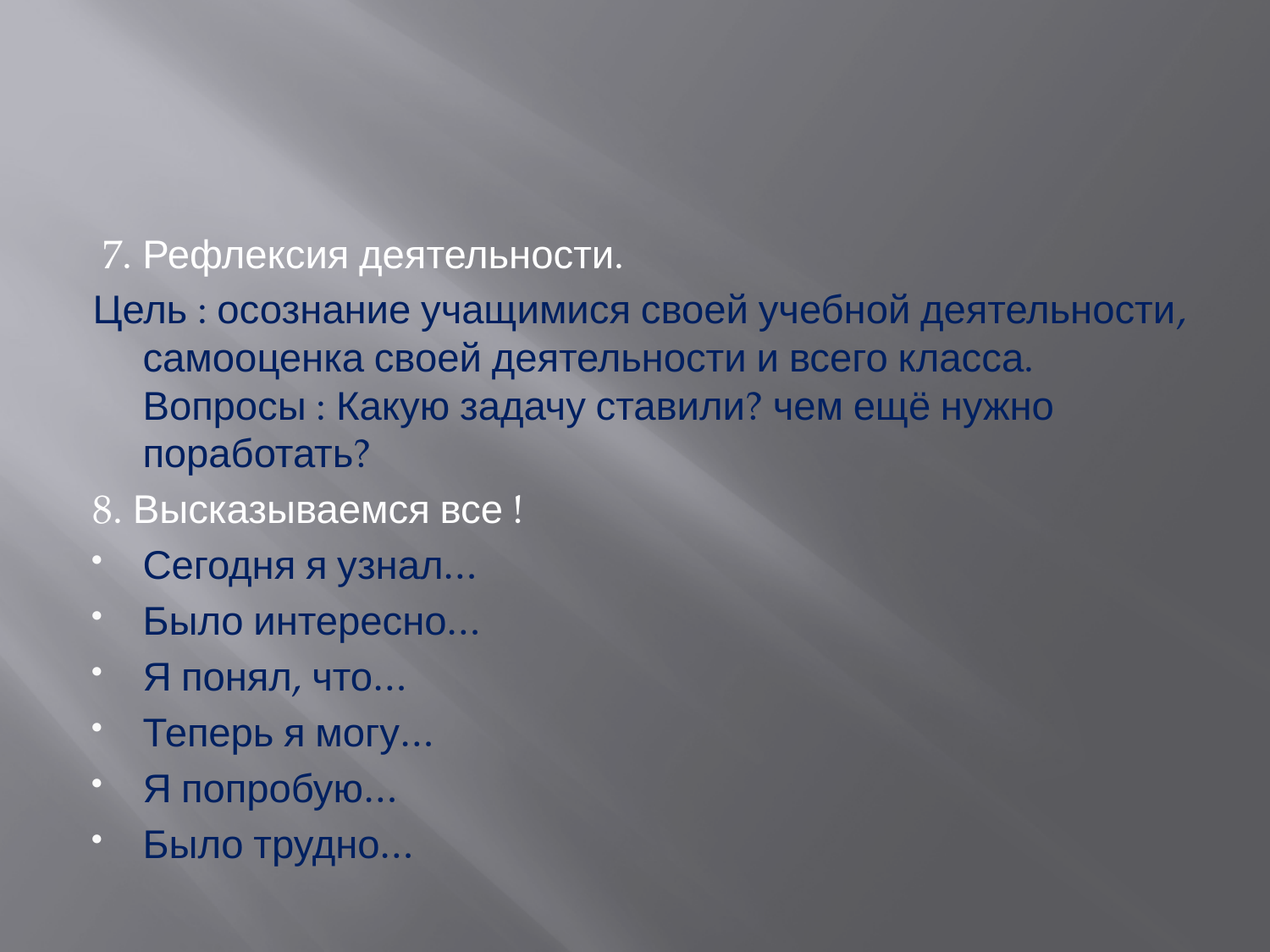

#
 7. Рефлексия деятельности.
Цель : осознание учащимися своей учебной деятельности, самооценка своей деятельности и всего класса. Вопросы : Какую задачу ставили? чем ещё нужно поработать?
8. Высказываемся все !
Сегодня я узнал…
Было интересно…
Я понял, что…
Теперь я могу…
Я попробую…
Было трудно…